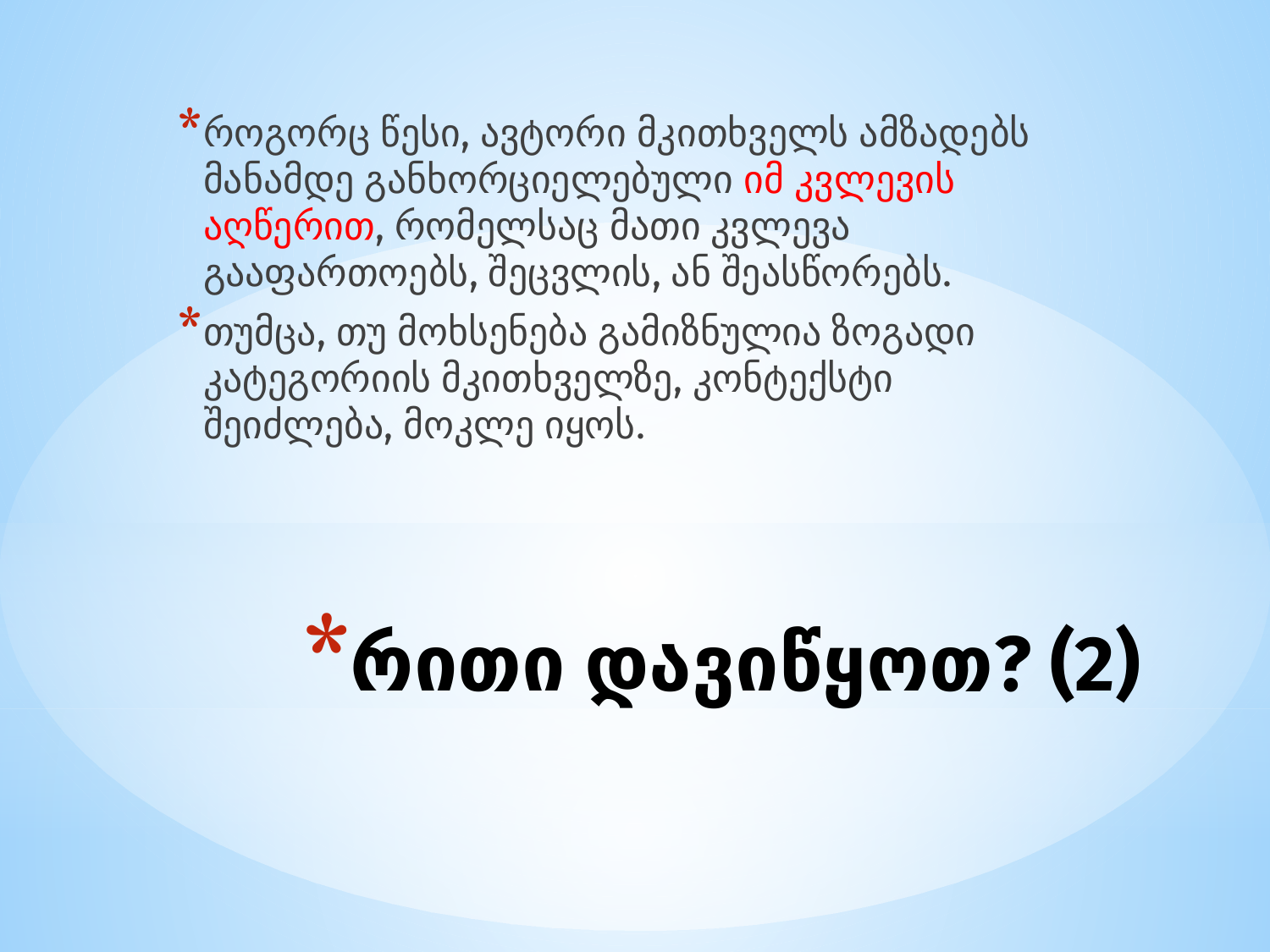

როგორც წესი, ავტორი მკითხველს ამზადებს მანამდე განხორციელებული იმ კვლევის აღწერით, რომელსაც მათი კვლევა გააფართოებს, შეცვლის, ან შეასწორებს.
თუმცა, თუ მოხსენება გამიზნულია ზოგადი კატეგორიის მკითხველზე, კონტექსტი შეიძლება, მოკლე იყოს.
# რითი დავიწყოთ? (2)